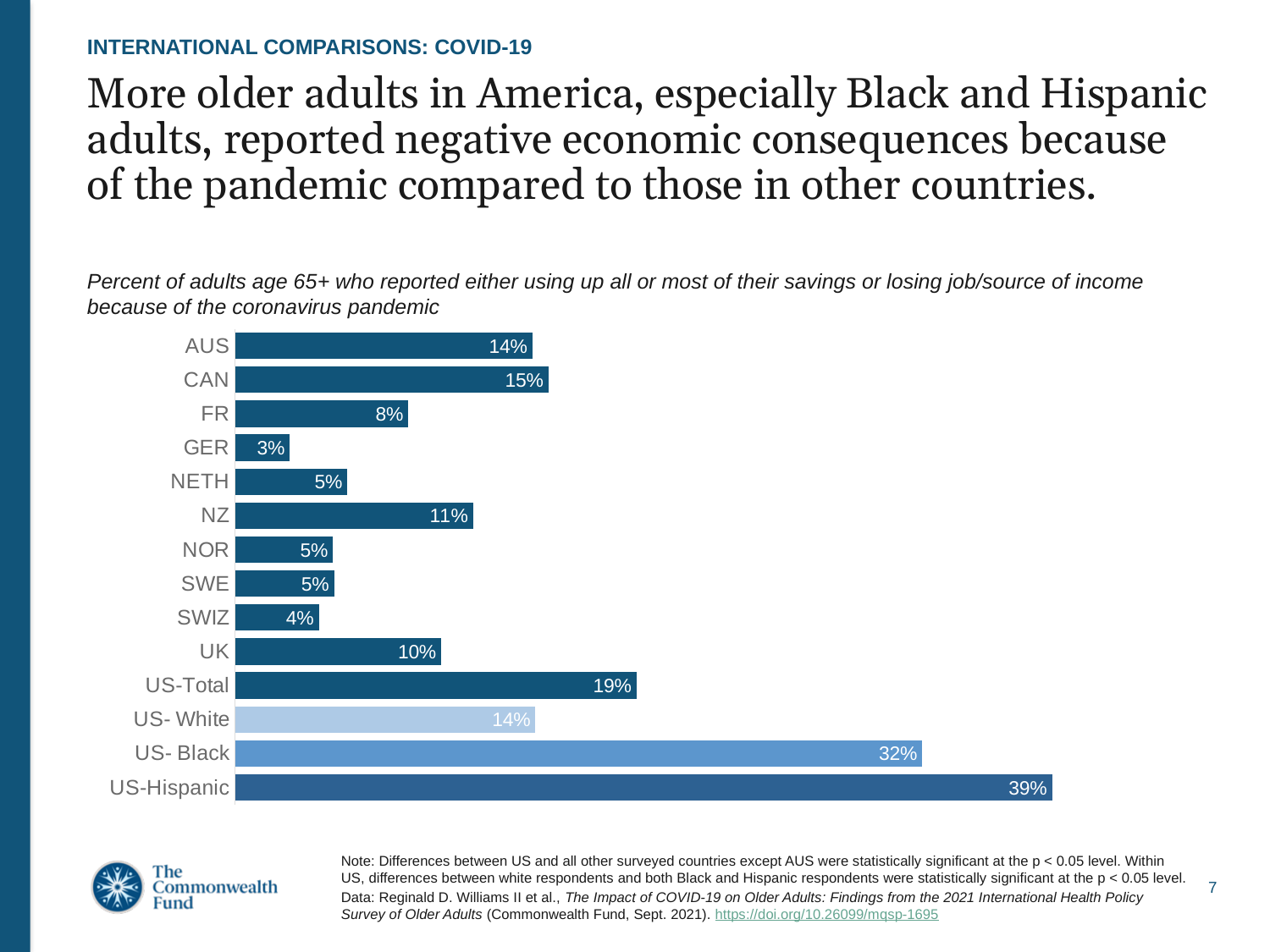

INTERNATIONAL COMPARISONS: COVID-19
# More older adults in America, especially Black and Hispanic adults, reported negative economic consequences because of the pandemic compared to those in other countries.
Percent of adults age 65+ who reported either using up all or most of their savings or losing job/source of income because of the coronavirus pandemic

### Chart

| Category | Used up all or most of your savings OR lost job/source of income |
|---|---|
| AUS | 0.1404 |
| CAN | 0.148 |
| FR | 0.0818 |
| GER | 0.0259 |
| NETH | 0.0531 |
| NZ | 0.1124 |
| NOR | 0.0463 |
| SWE | 0.0468 |
| SWIZ | 0.0396 |
| UK | 0.0974 |
| US-Total | 0.1895 |
| US- White | 0.1418 |
| US- Black | 0.3244 |
| US-Hispanic | 0.3857 |
Note: Differences between US and all other surveyed countries except AUS were statistically significant at the p < 0.05 level. Within US, differences between white respondents and both Black and Hispanic respondents were statistically significant at the p < 0.05 level.
Data: Reginald D. Williams II et al., The Impact of COVID-19 on Older Adults: Findings from the 2021 International Health Policy Survey of Older Adults (Commonwealth Fund, Sept. 2021). https://doi.org/10.26099/mqsp-1695